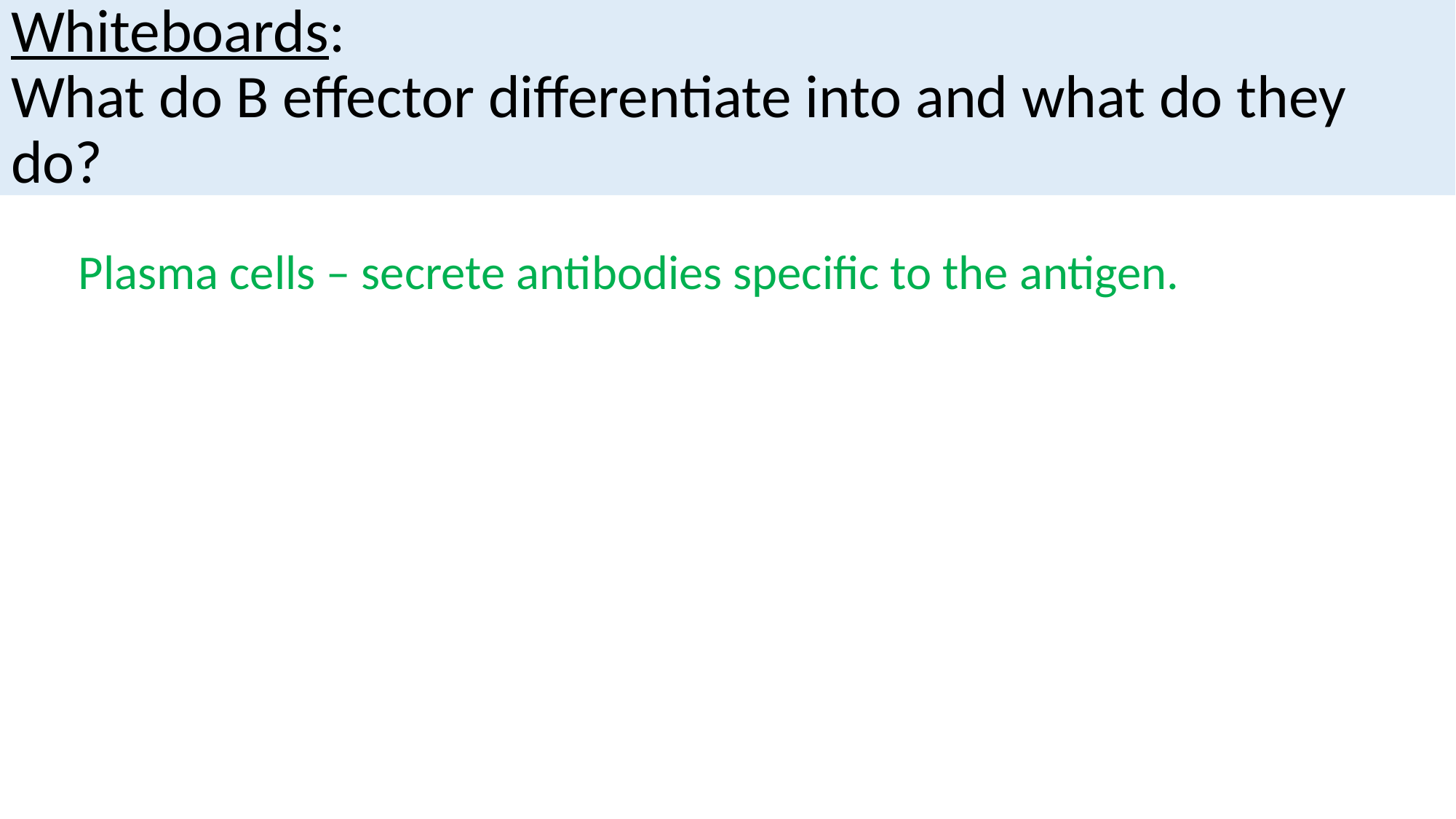

# Whiteboards: What do B effector differentiate into and what do they do?
Plasma cells – secrete antibodies specific to the antigen.